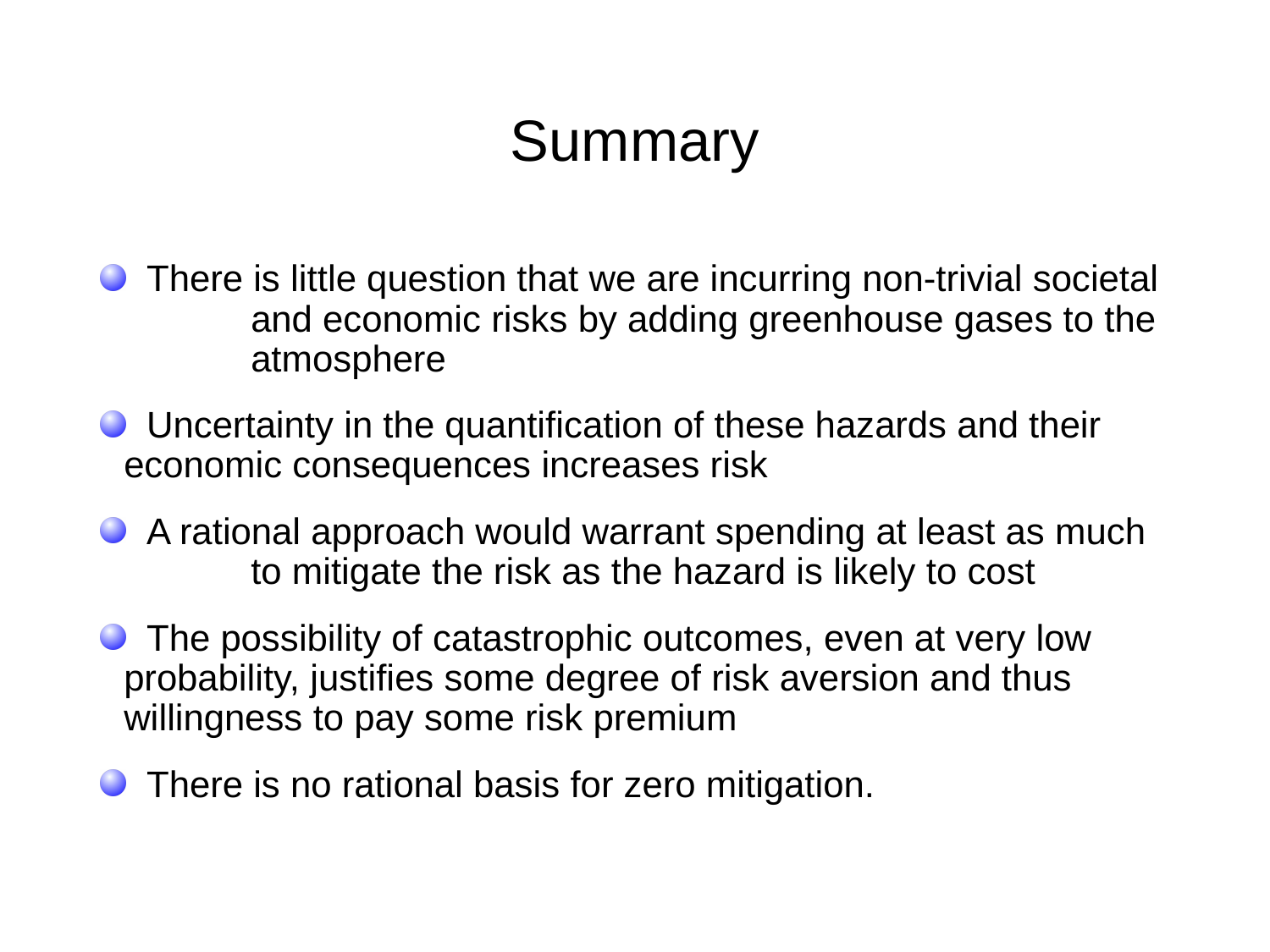

# Summary
  There is little question that we are incurring non-trivial societal 	and economic risks by adding greenhouse gases to the 	atmosphere
  Uncertainty in the quantification of these hazards and their 	economic consequences increases risk
  A rational approach would warrant spending at least as much 	to mitigate the risk as the hazard is likely to cost
  The possibility of catastrophic outcomes, even at very low 	probability, justifies some degree of risk aversion and thus 	willingness to pay some risk premium
  There is no rational basis for zero mitigation.